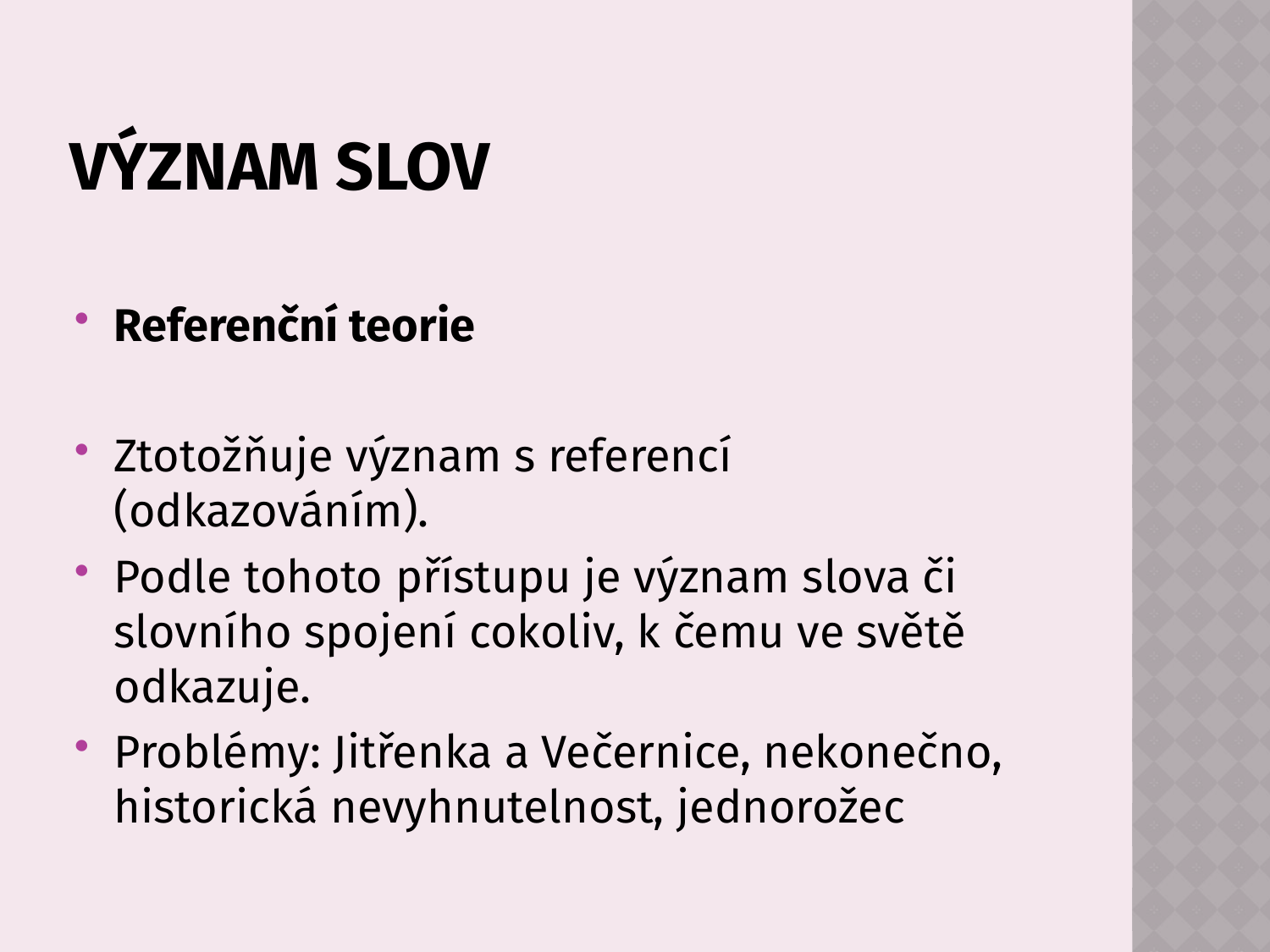

# Význam slov

Referenční teorie

Ztotožňuje význam s referencí (odkazováním).
Podle tohoto přístupu je význam slova či slovního spojení cokoliv, k čemu ve světě odkazuje.
Problémy: Jitřenka a Večernice, nekonečno, historická nevyhnutelnost, jednorožec